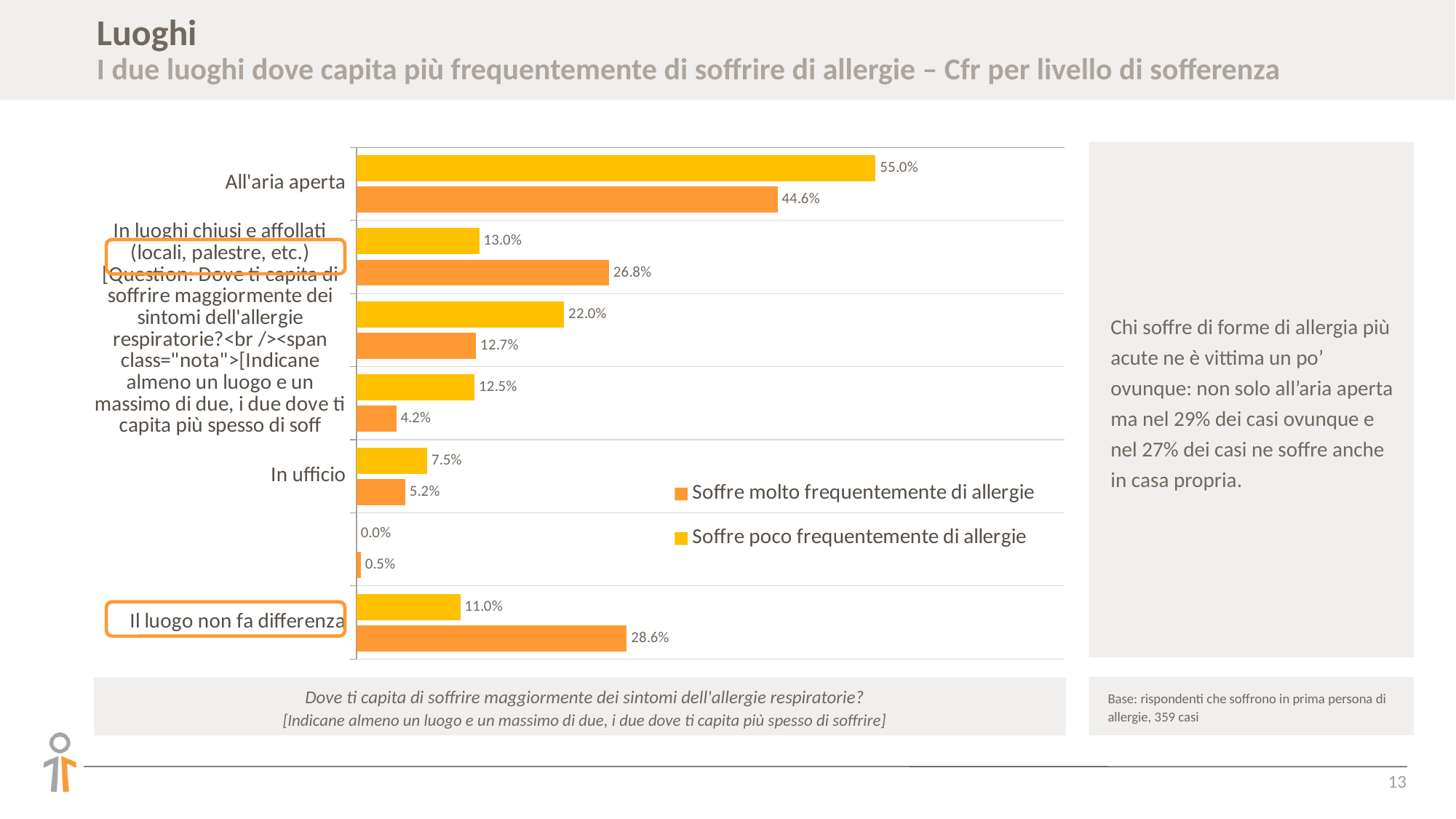

# Luoghi I due luoghi dove capita più frequentemente di soffrire di allergie – Cfr per livello di sofferenza

### Chart

| Category | Soffre poco frequentemente di allergie | Soffre molto frequentemente di allergie |
|---|---|---|
| All'aria aperta | 0.55 | 0.4460093896713615 |
| A casa | 0.13 | 0.2676056338028169 |
| In luoghi chiusi e affollati (locali, palestre, etc.) [Question: Dove ti capita di soffrire maggiormente dei sintomi dell'allergie respiratorie?<br /><span class="nota">[Indicane almeno un luogo e un massimo di due, i due dove ti capita più spesso di soff | 0.22 | 0.1267605633802817 |
| Sui mezzi pubblici | 0.125 | 0.04225352112676056 |
| In ufficio | 0.075 | 0.051643192488262914 |
| Altro, e cioè: | 0.0 | 0.004694835680751174 |
| Il luogo non fa differenza | 0.11 | 0.2863849765258216 |
Chi soffre di forme di allergia più acute ne è vittima un po’ ovunque: non solo all’aria aperta ma nel 29% dei casi ovunque e nel 27% dei casi ne soffre anche in casa propria.

Base: rispondenti che soffrono in prima persona di allergie, 359 casi
Dove ti capita di soffrire maggiormente dei sintomi dell'allergie respiratorie?
[Indicane almeno un luogo e un massimo di due, i due dove ti capita più spesso di soffrire]
13